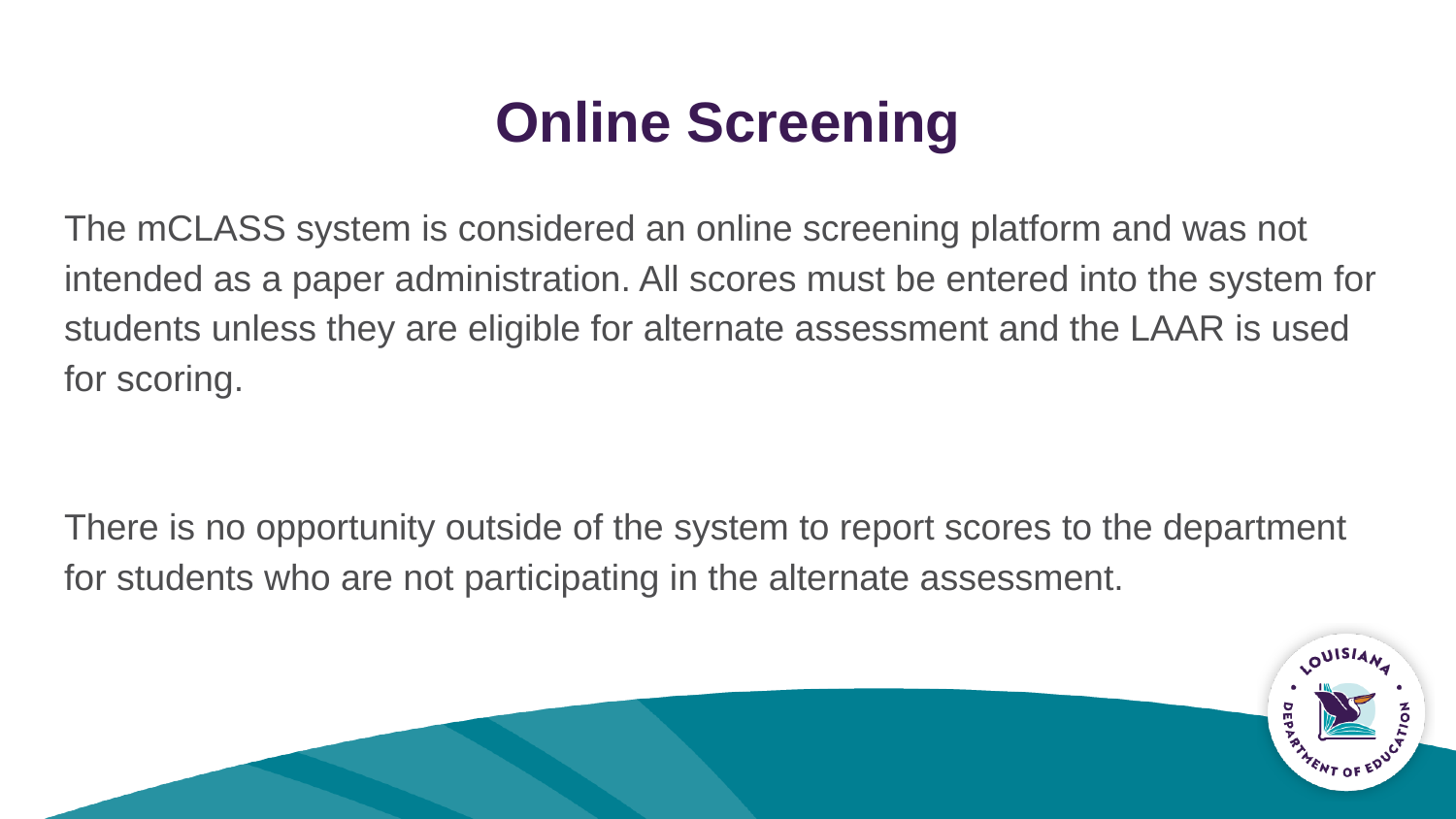

# Online Screening
The mCLASS system is considered an online screening platform and was not intended as a paper administration. All scores must be entered into the system for students unless they are eligible for alternate assessment and the LAAR is used for scoring.

There is no opportunity outside of the system to report scores to the department for students who are not participating in the alternate assessment.